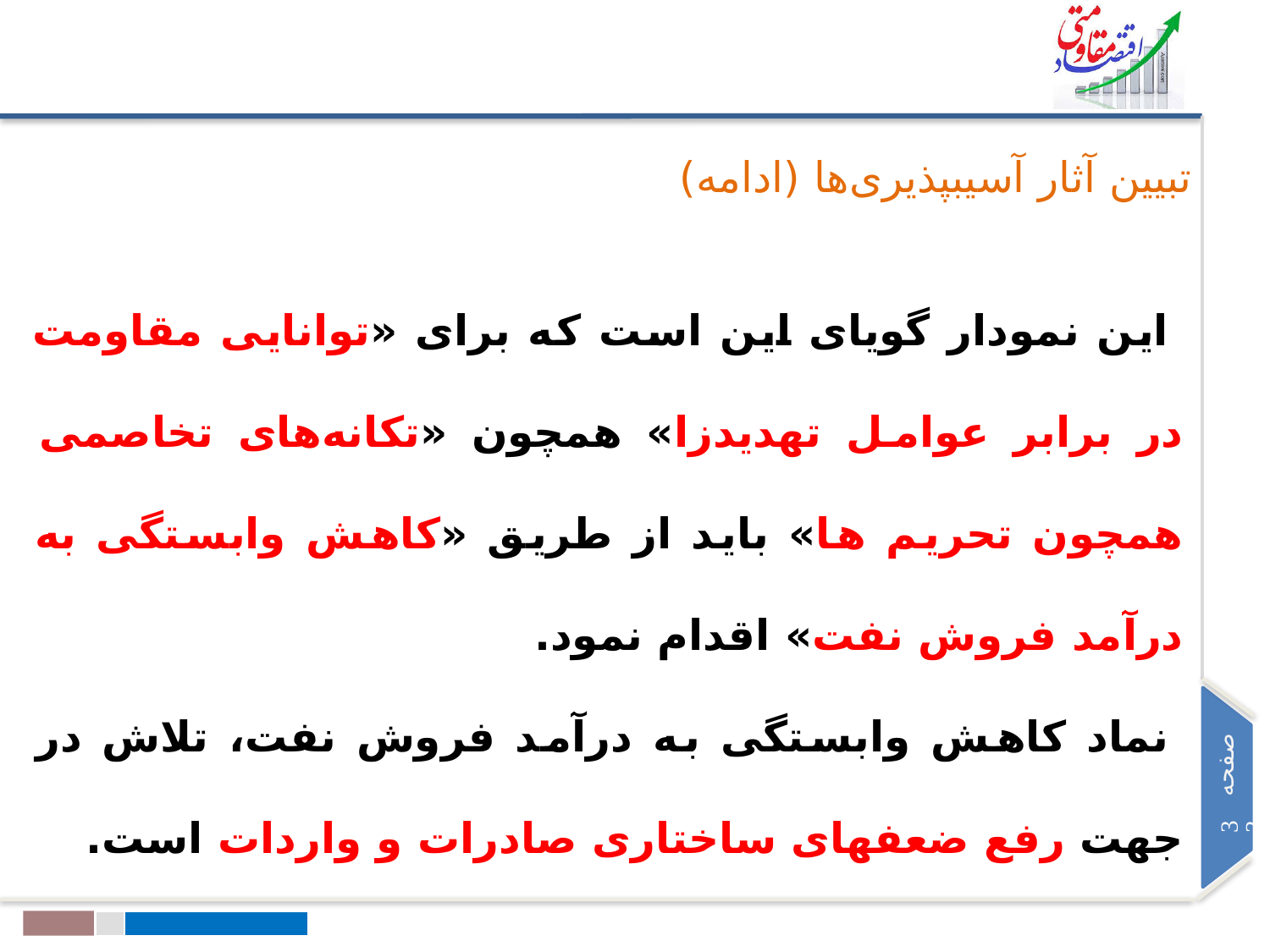

تبیین آثار آسیب‏پذیری‌ها (ادامه)
این نمودار گویای این است که برای «توانایی مقاومت در برابر عوامل تهدیدزا» همچون «تکانه‌های تخاصمی همچون تحریم ها» باید از طریق «کاهش وابستگی به درآمد فروش نفت» اقدام نمود.
نماد کاهش وابستگی به درآمد فروش نفت، تلاش در جهت رفع ضعف‏های ساختاری صادرات و واردات است.